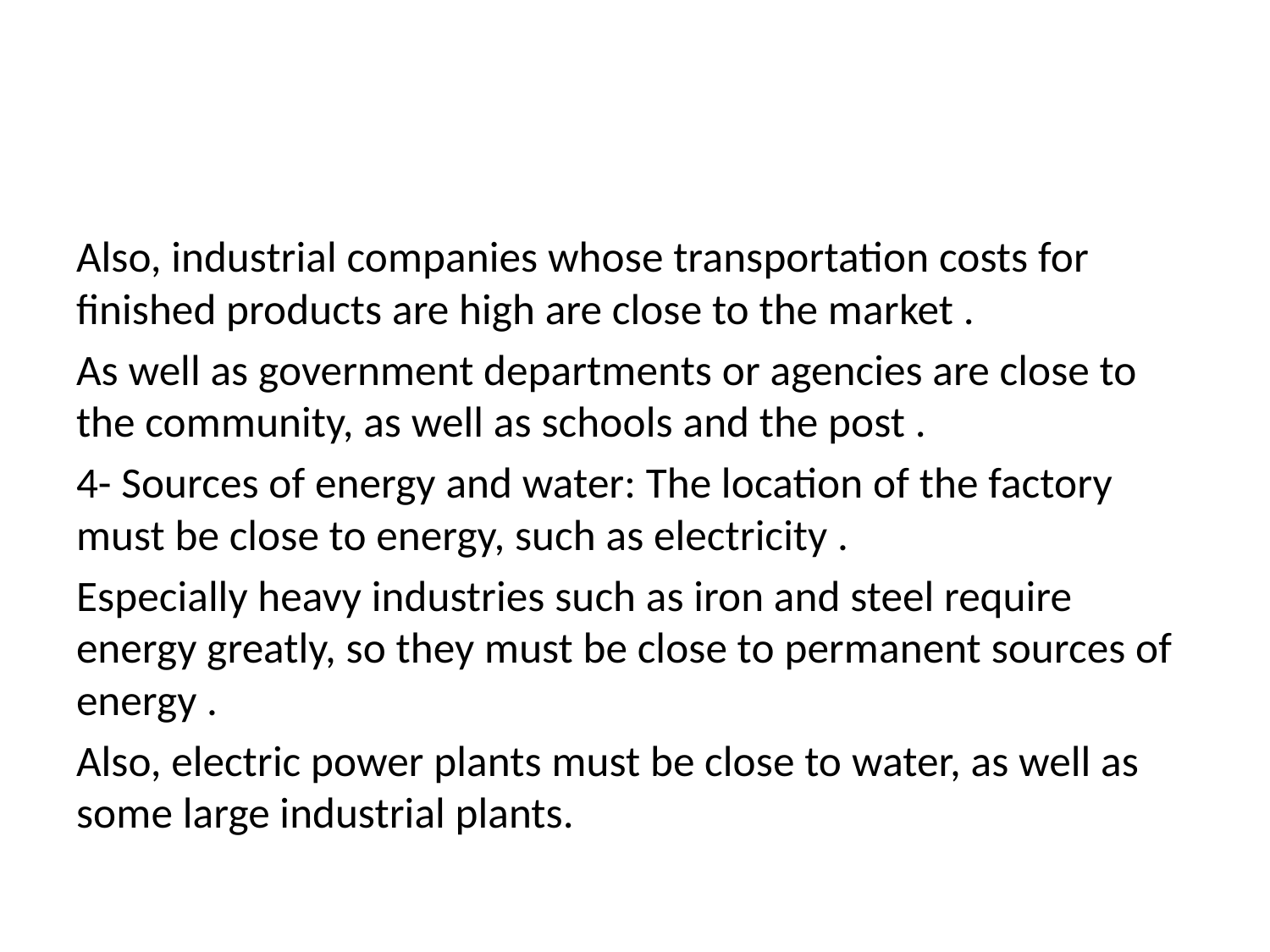

#
Also, industrial companies whose transportation costs for finished products are high are close to the market .
As well as government departments or agencies are close to the community, as well as schools and the post .
4- Sources of energy and water: The location of the factory must be close to energy, such as electricity .
Especially heavy industries such as iron and steel require energy greatly, so they must be close to permanent sources of energy .
Also, electric power plants must be close to water, as well as some large industrial plants.